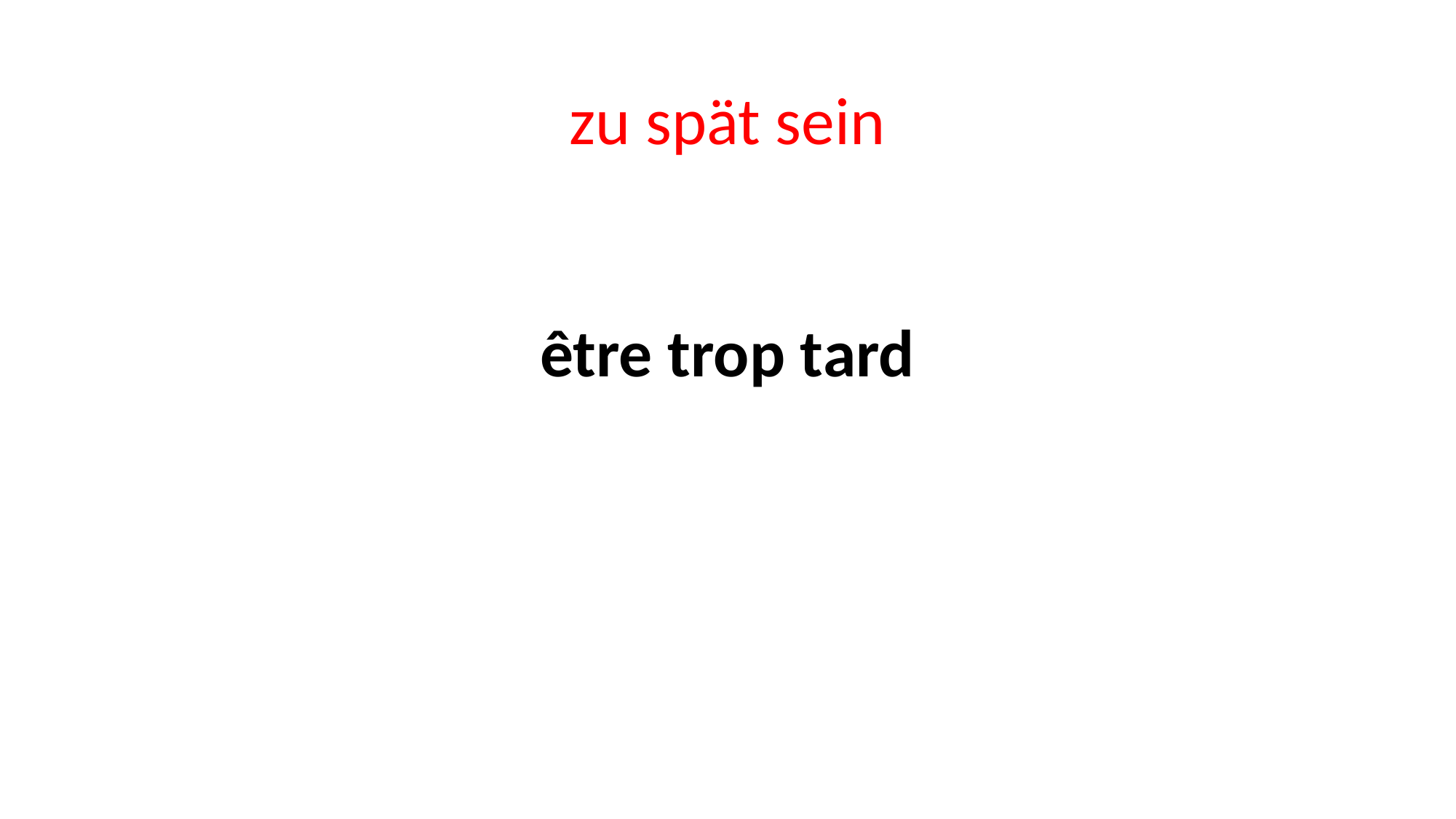

# zu spät sein

être trop tard